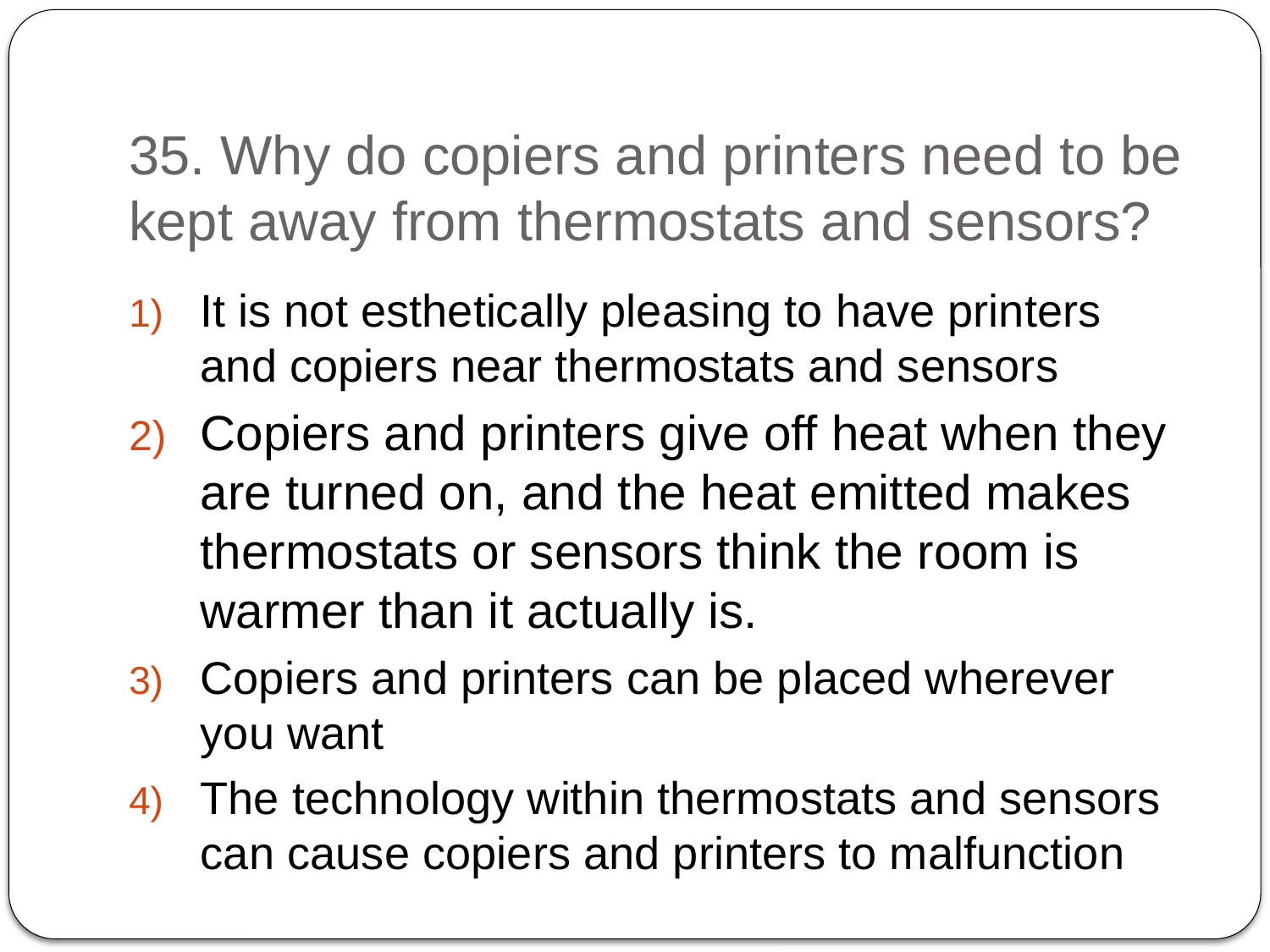

# 35. Why do copiers and printers need to be kept away from thermostats and sensors?
It is not esthetically pleasing to have printers and copiers near thermostats and sensors
Copiers and printers give off heat when they are turned on, and the heat emitted makes thermostats or sensors think the room is warmer than it actually is.
Copiers and printers can be placed wherever you want
The technology within thermostats and sensors can cause copiers and printers to malfunction